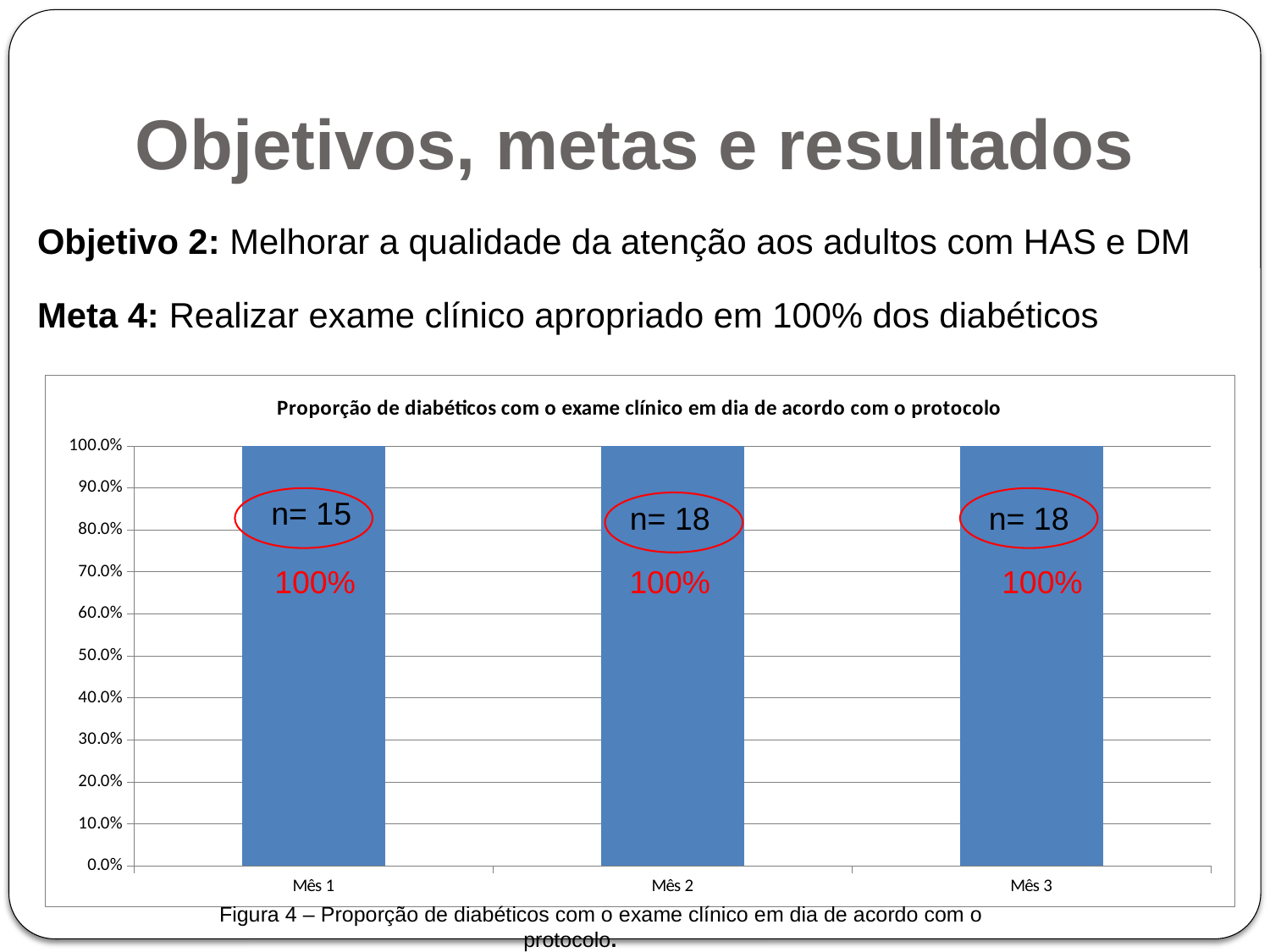

# Objetivos, metas e resultados
Objetivo 2: Melhorar a qualidade da atenção aos adultos com HAS e DM
Meta 4: Realizar exame clínico apropriado em 100% dos diabéticos

### Chart:

| Category | Proporção de diabéticos com o exame clínico em dia de acordo com o protocolo |
|---|---|
| Mês 1 | 1.0 |
| Mês 2 | 1.0 |
| Mês 3 | 1.0 |
n= 15

n= 18
n= 18
100%
100%
100%
Figura 4 – Proporção de diabéticos com o exame clínico em dia de acordo com o protocolo.